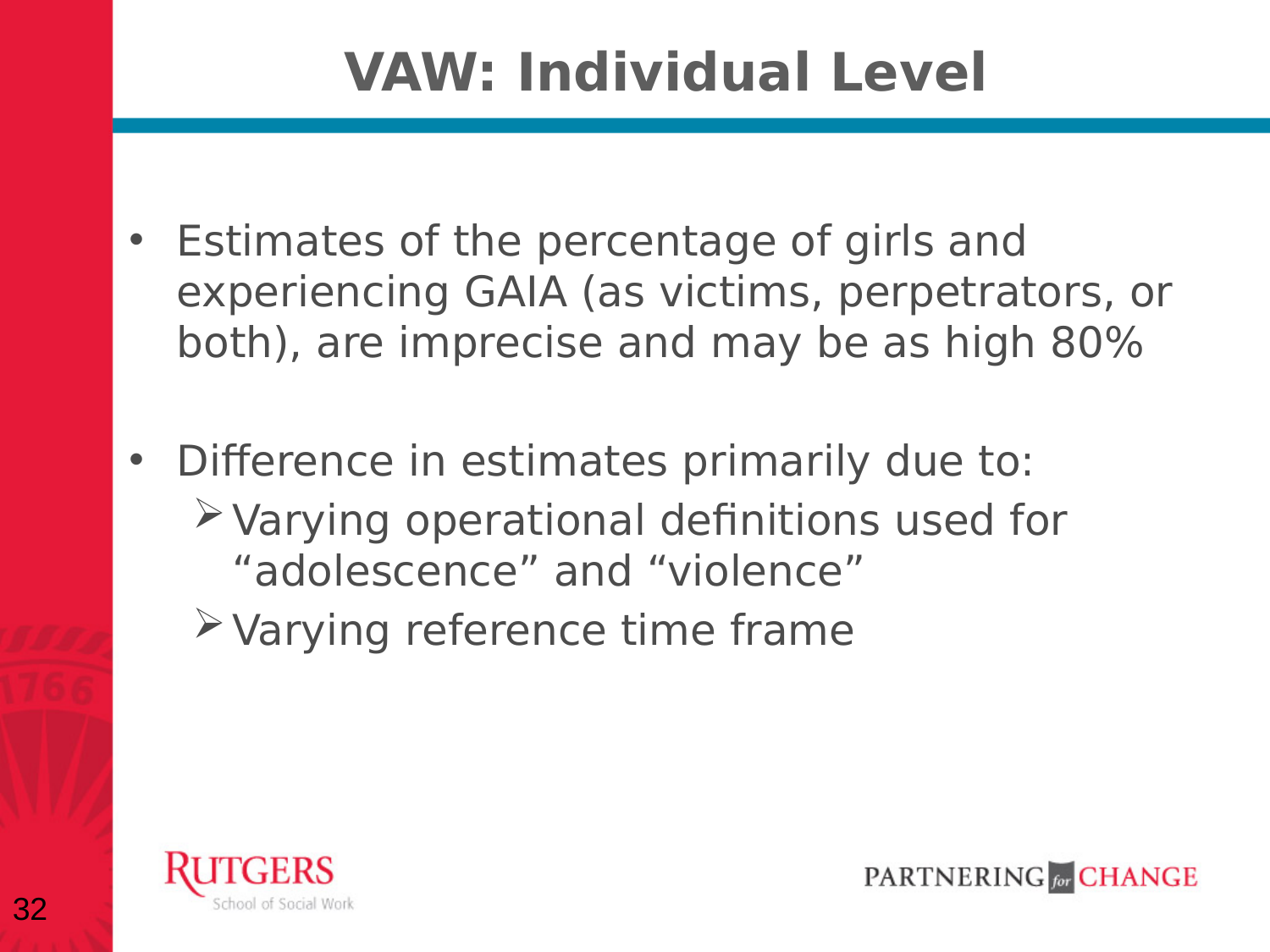

# VAW: Individual Level

Estimates of the percentage of girls and experiencing GAIA (as victims, perpetrators, or both), are imprecise and may be as high 80%

Difference in estimates primarily due to:
Varying operational definitions used for “adolescence” and “violence”
Varying reference time frame
32